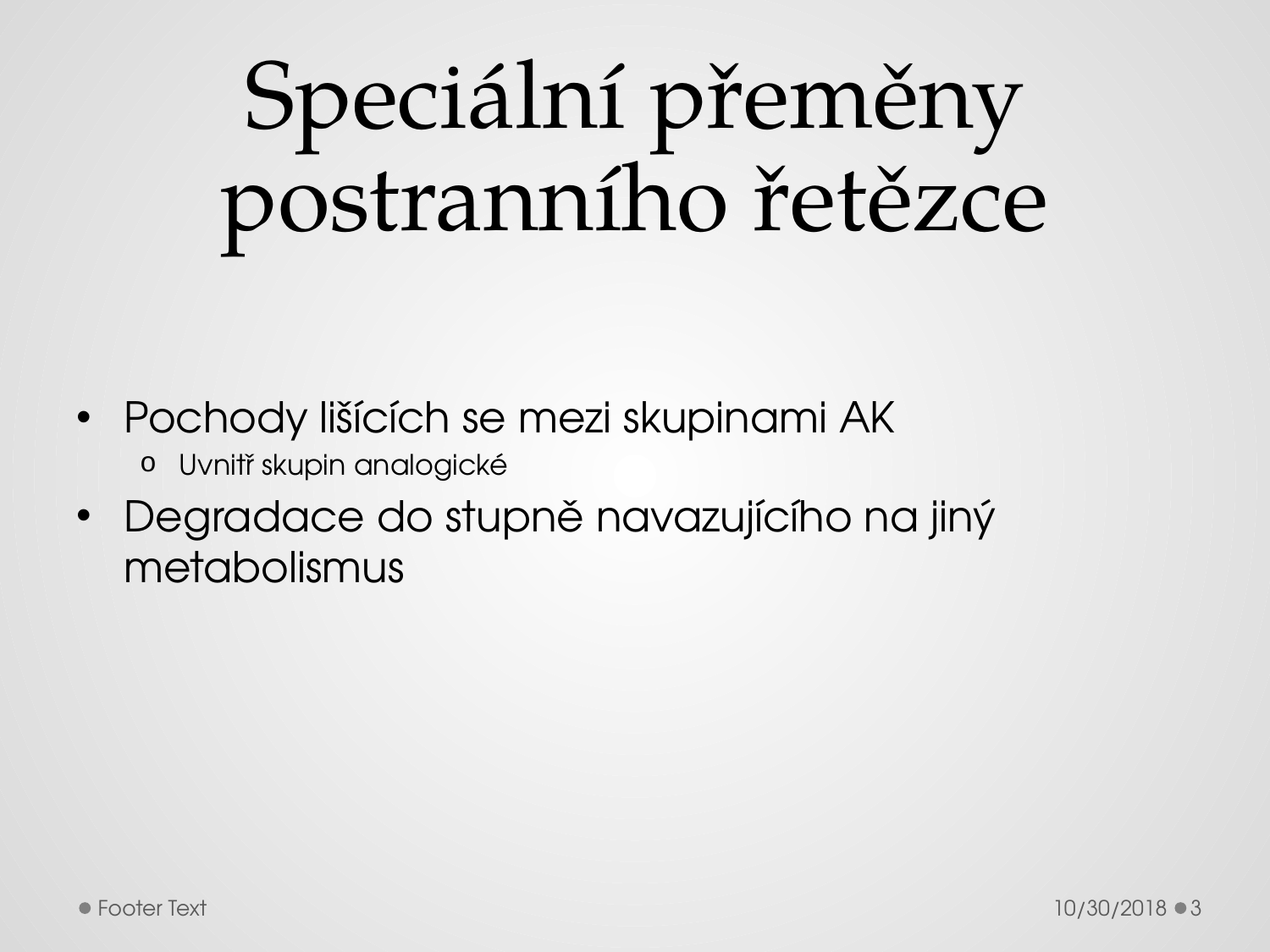

# Speciální přeměny postranního řetězce

Pochody lišících se mezi skupinami AK
Uvnitř skupin analogické
Degradace do stupně navazujícího na jiný metabolismus
Footer Text
10/30/2018
3